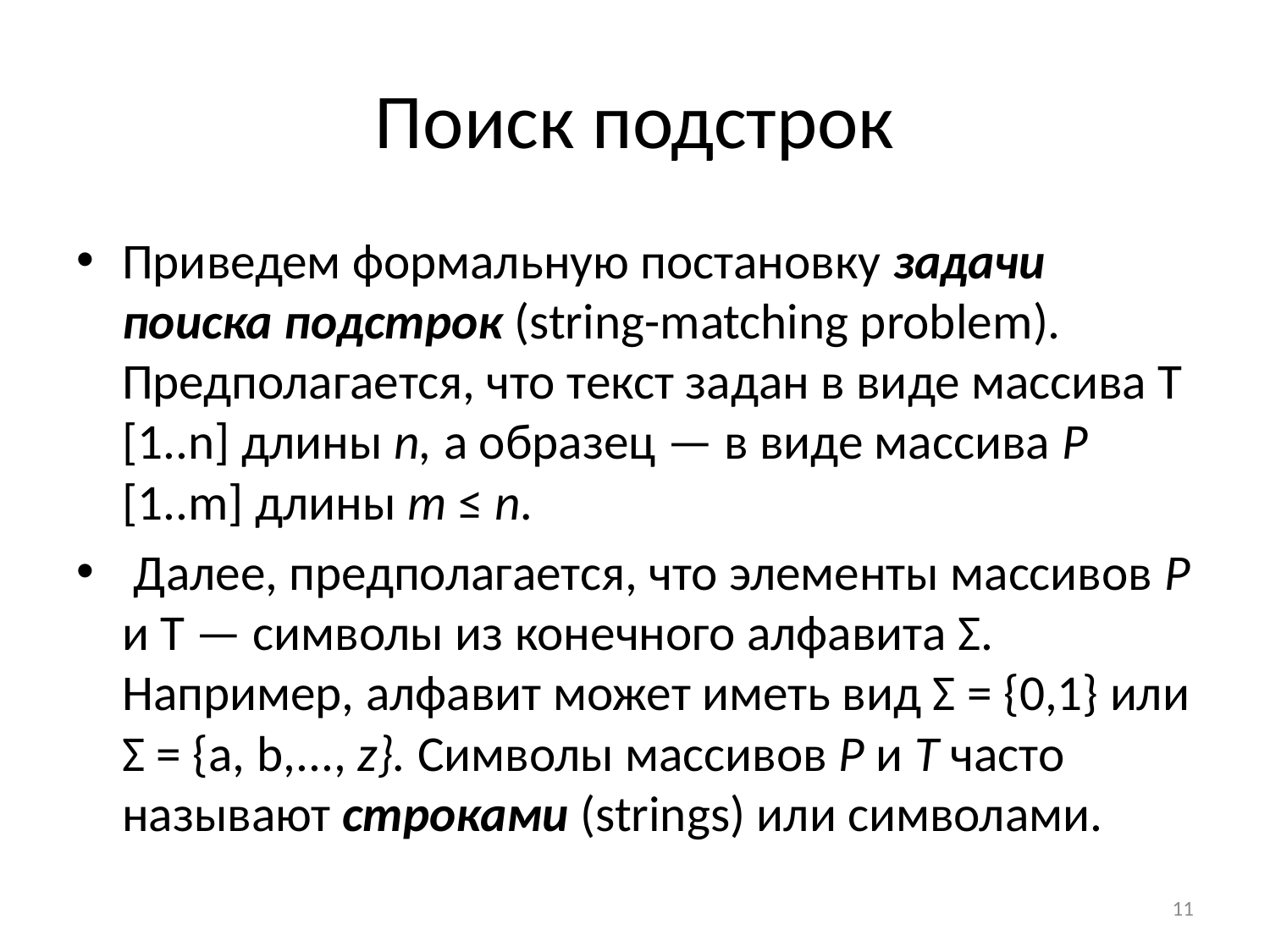

# Поиск подстрок
Приведем формальную постановку задачи поиска подстрок (string-matching problem). Предполагается, что текст задан в виде массива Т [1..n] длины n, а образец — в виде массива Р [1..m] длины т ≤ n.
 Далее, предполагается, что элементы массивов Р и Т — символы из конечного алфавита Σ. Например, алфавит может иметь вид Σ = {0,1} или Σ = {а, b,..., z}. Символы массивов Р и Т часто называют строками (strings) или символами.

11